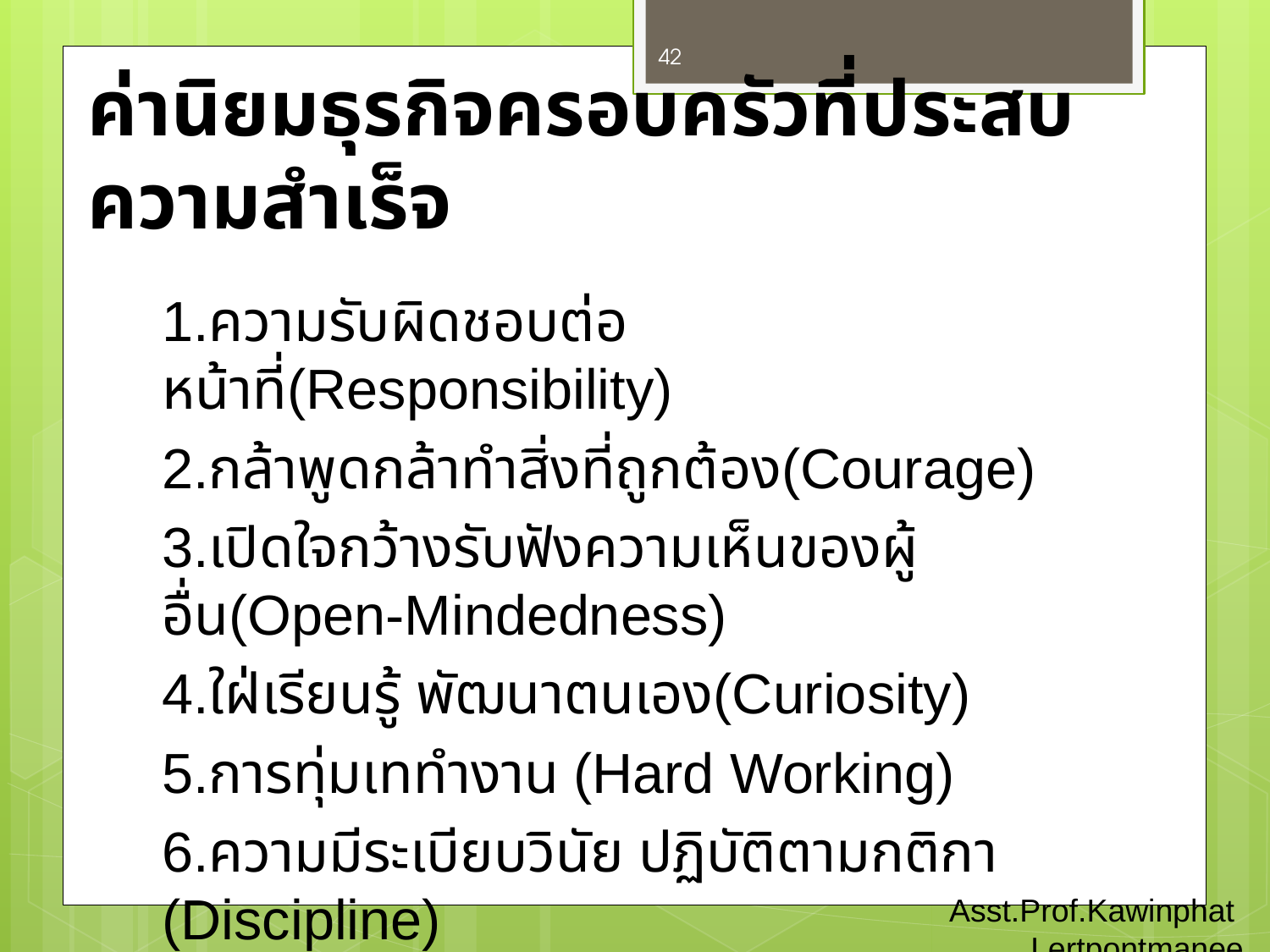

42
# ค่านิยมธุรกิจครอบครัวที่ประสบความสำเร็จ
1.ความรับผิดชอบต่อหน้าที่(Responsibility)
2.กล้าพูดกล้าทำสิ่งที่ถูกต้อง(Courage)
3.เปิดใจกว้างรับฟังความเห็นของผู้อื่น(Open-Mindedness)
4.ใฝ่เรียนรู้ พัฒนาตนเอง(Curiosity)
5.การทุ่มเททำงาน (Hard Working)
6.ความมีระเบียบวินัย ปฏิบัติตามกติกา (Discipline)
7.ความยุติธรรม (fairness)
Asst.Prof.Kawinphat  Lertpontmanee